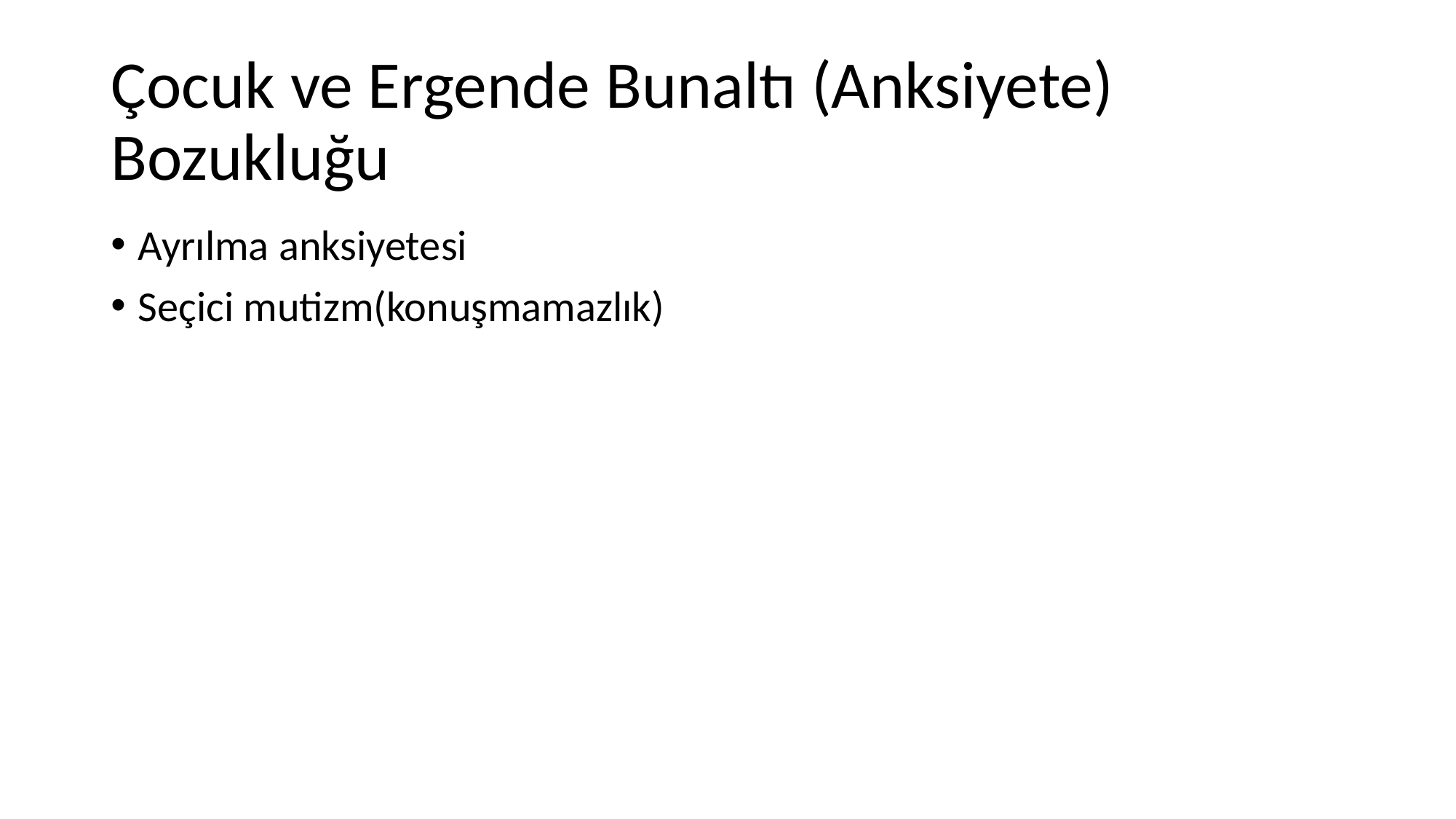

# Çocuk ve Ergende Bunaltı (Anksiyete) Bozukluğu
Ayrılma anksiyetesi
Seçici mutizm(konuşmamazlık)